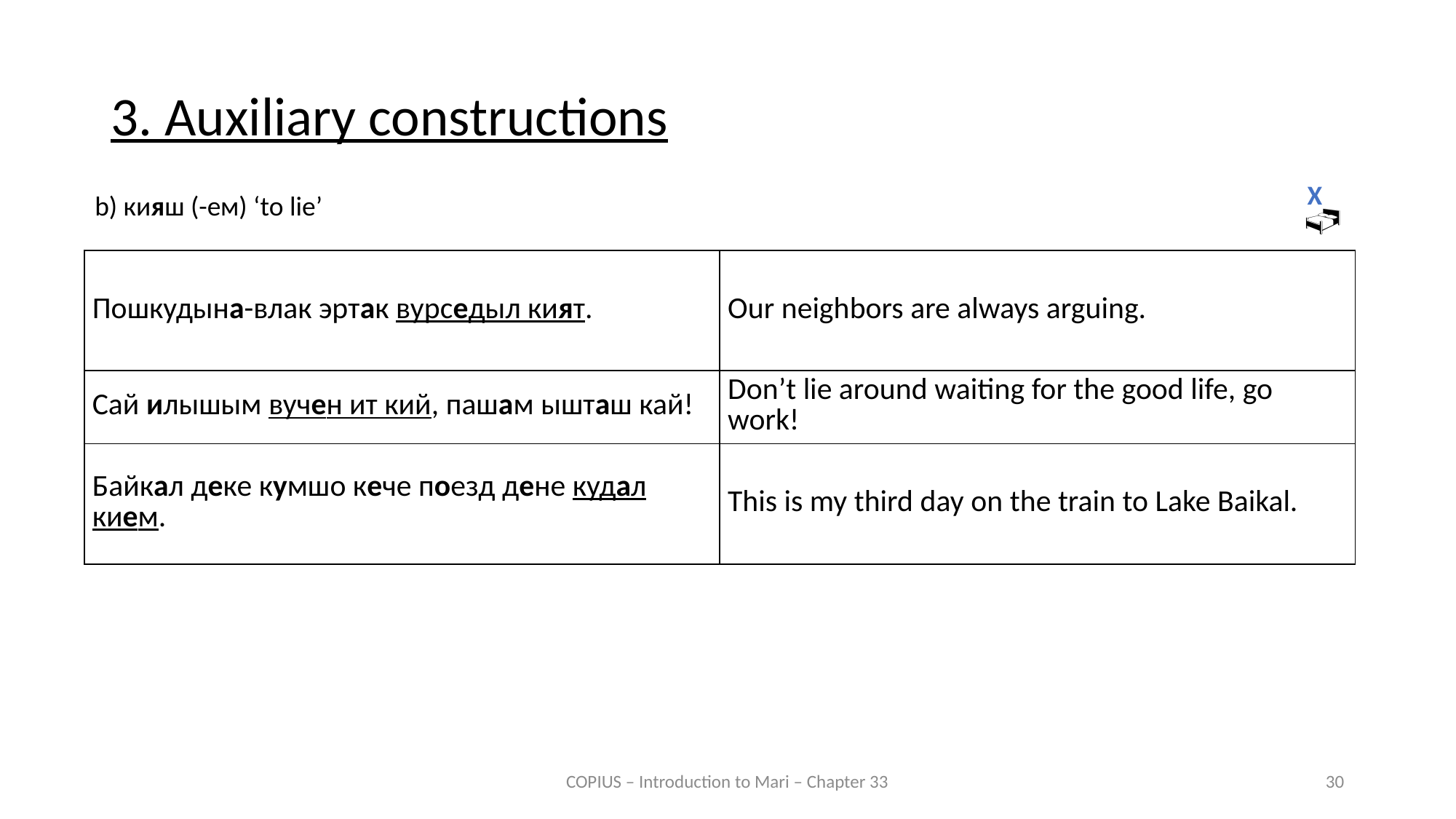

3. Auxiliary constructions
X
b) кияш (-ем) ‘to lie’
🛏️
| Пошкудына-влак эртак вурседыл кият. | Our neighbors are always arguing. |
| --- | --- |
| Сай илышым вучен ит кий, пашам ышташ кай! | Don’t lie around waiting for the good life, go work! |
| Байкал деке кумшо кече поезд дене кудал кием. | This is my third day on the train to Lake Baikal. |
COPIUS – Introduction to Mari – Chapter 33
30